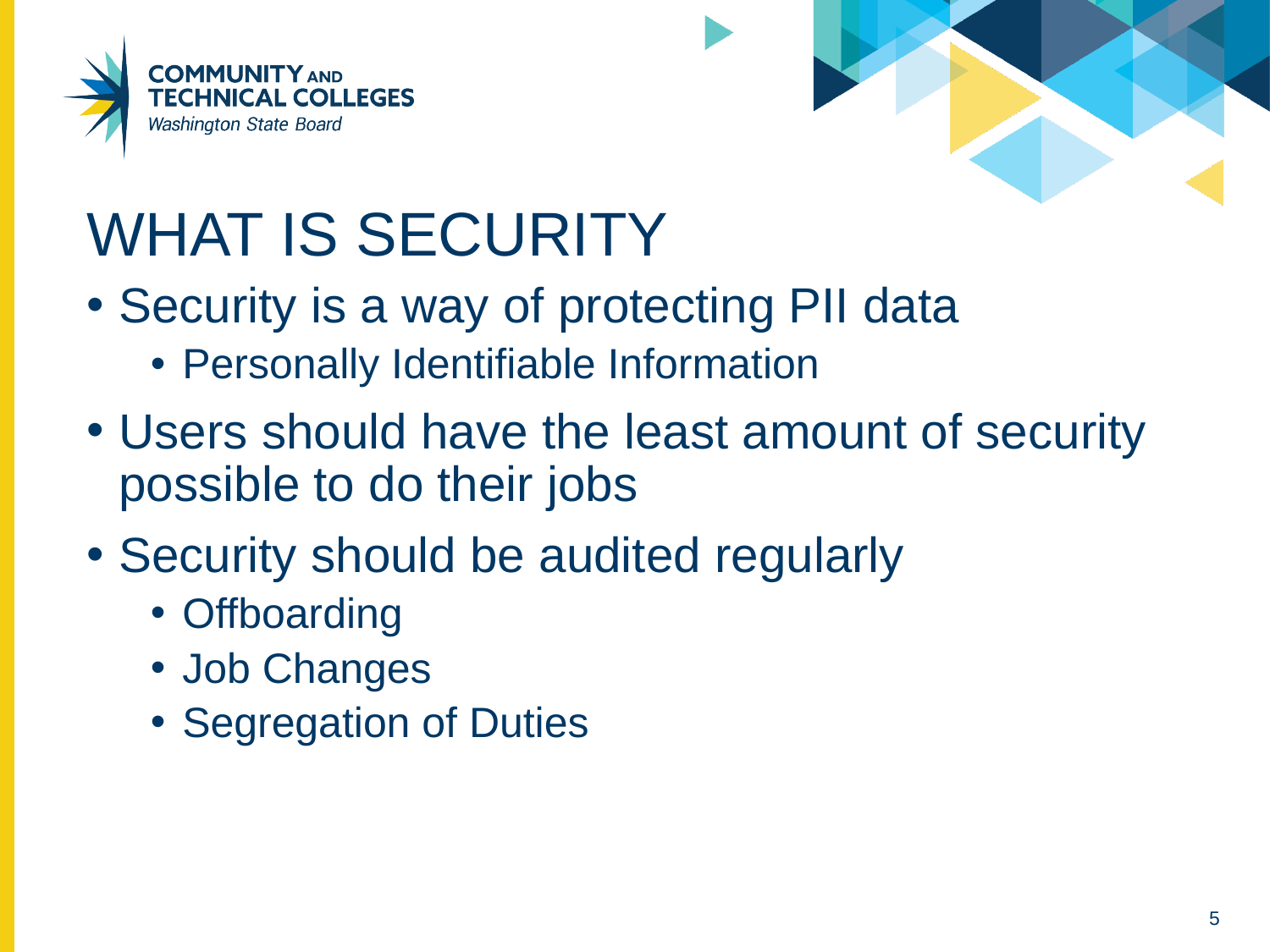

# What is Security
Security is a way of protecting PII data
Personally Identifiable Information
Users should have the least amount of security possible to do their jobs
Security should be audited regularly
Offboarding
Job Changes
Segregation of Duties

5